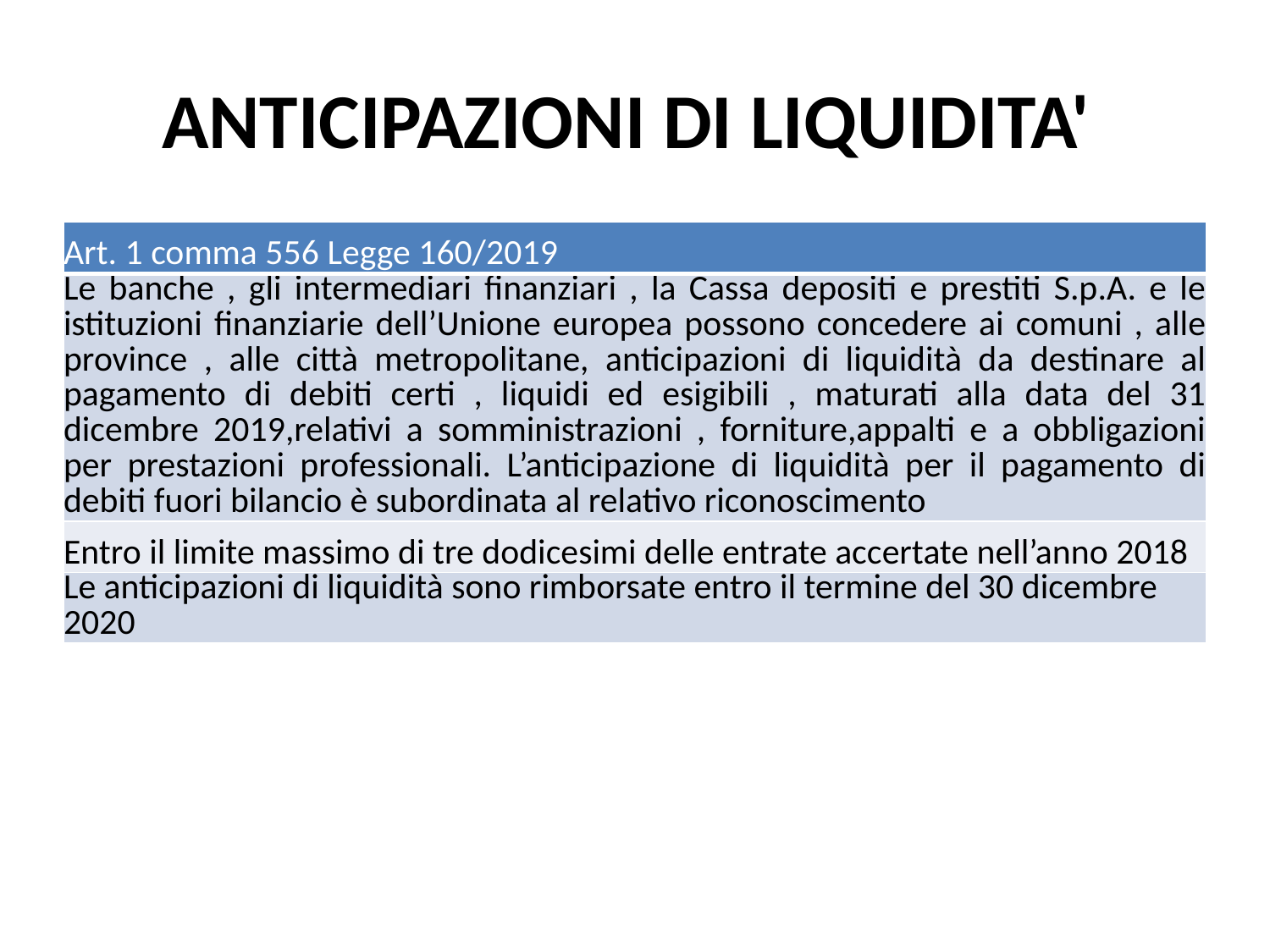

# ANTICIPAZIONI DI LIQUIDITA'
| Art. 1 comma 556 Legge 160/2019 |
| --- |
| Le banche , gli intermediari finanziari , la Cassa depositi e prestiti S.p.A. e le istituzioni finanziarie dell’Unione europea possono concedere ai comuni , alle province , alle città metropolitane, anticipazioni di liquidità da destinare al pagamento di debiti certi , liquidi ed esigibili , maturati alla data del 31 dicembre 2019,relativi a somministrazioni , forniture,appalti e a obbligazioni per prestazioni professionali. L’anticipazione di liquidità per il pagamento di debiti fuori bilancio è subordinata al relativo riconoscimento |
| Entro il limite massimo di tre dodicesimi delle entrate accertate nell’anno 2018 |
| Le anticipazioni di liquidità sono rimborsate entro il termine del 30 dicembre 2020 |